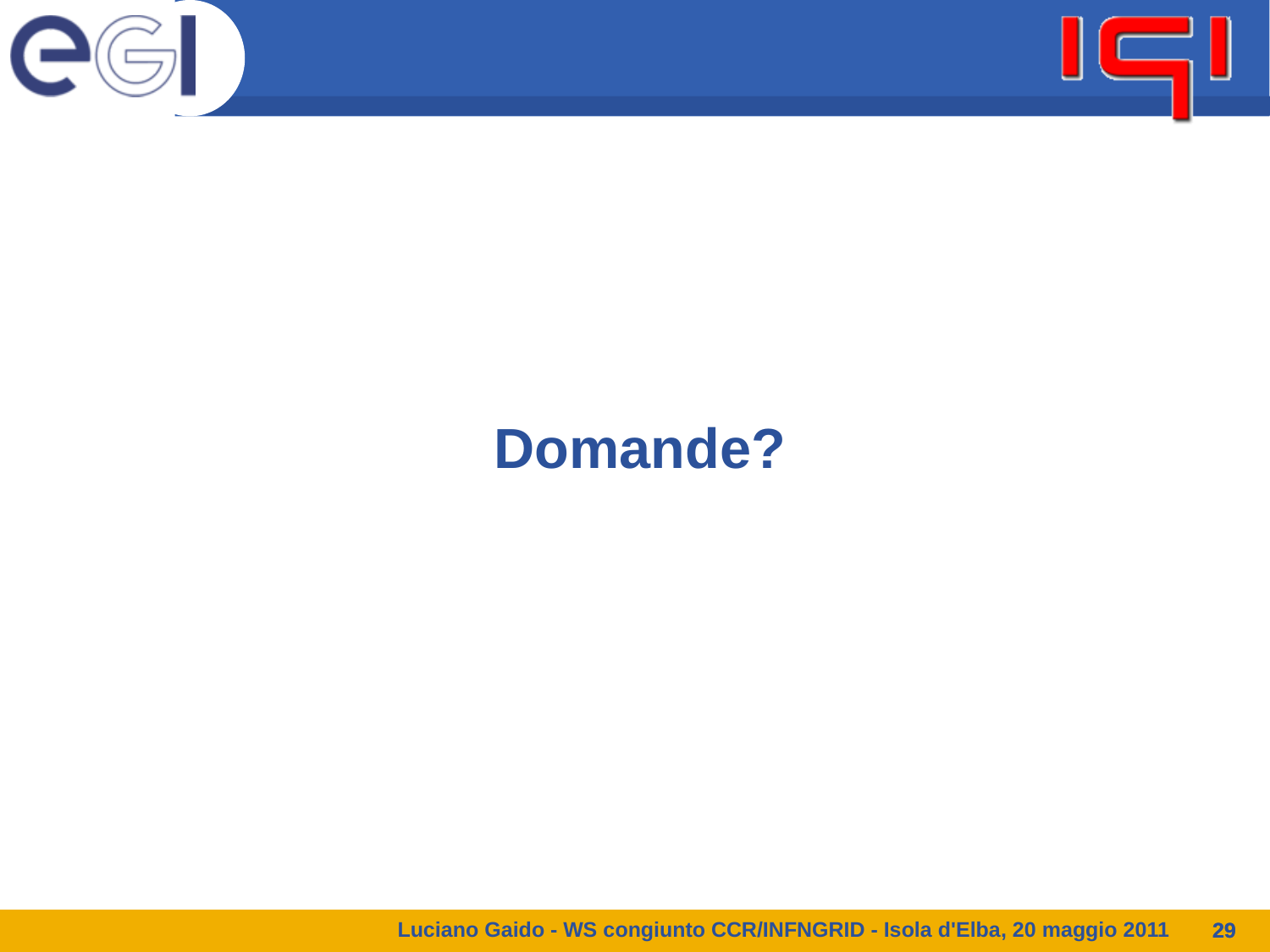

Domande?

Luciano Gaido - WS congiunto CCR/INFNGRID - Isola d'Elba, 20 maggio 2011
29
29